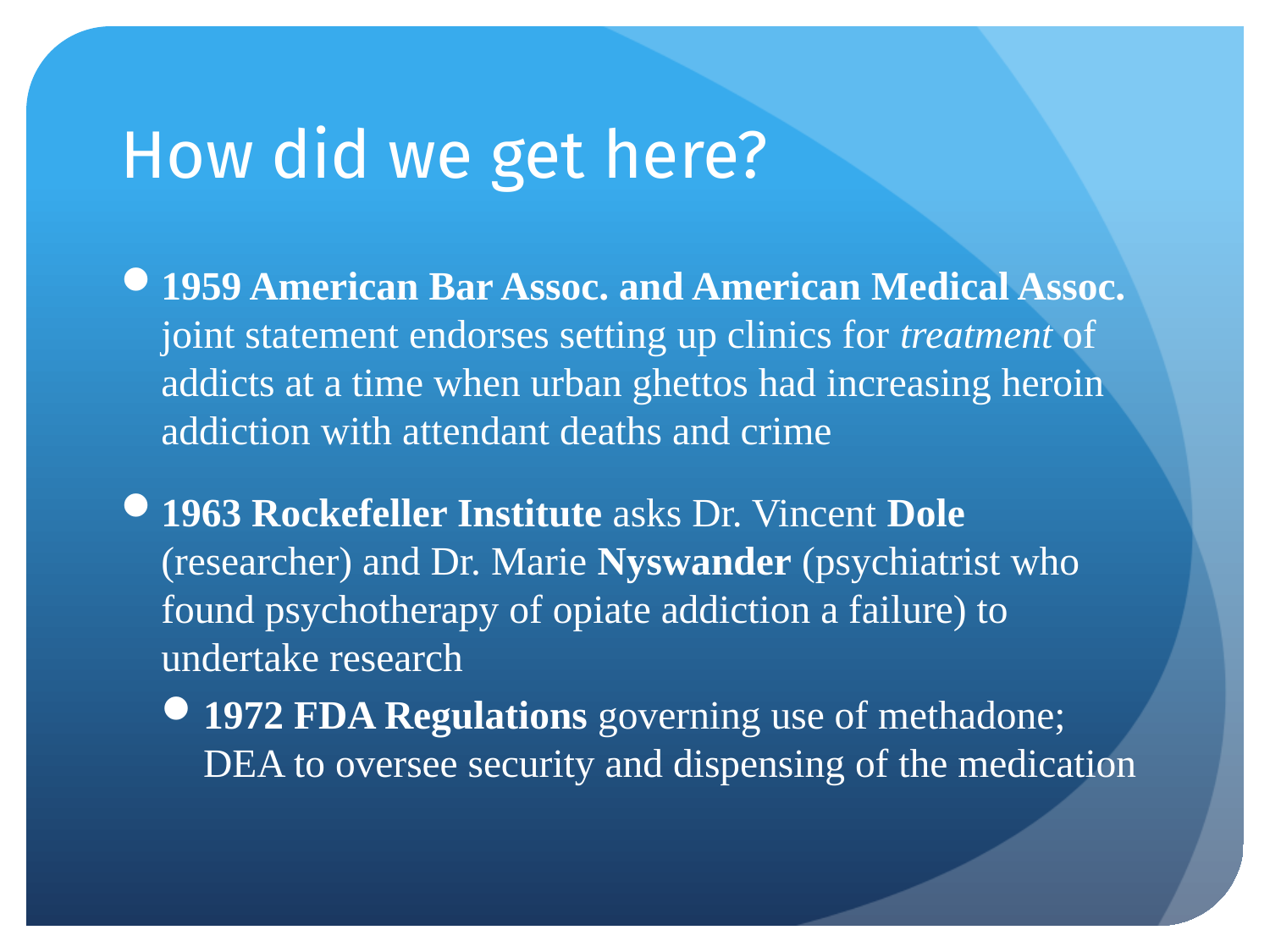

# How did we get here?
1959 American Bar Assoc. and American Medical Assoc. joint statement endorses setting up clinics for treatment of addicts at a time when urban ghettos had increasing heroin addiction with attendant deaths and crime
1963 Rockefeller Institute asks Dr. Vincent Dole (researcher) and Dr. Marie Nyswander (psychiatrist who found psychotherapy of opiate addiction a failure) to undertake research
1972 FDA Regulations governing use of methadone; DEA to oversee security and dispensing of the medication